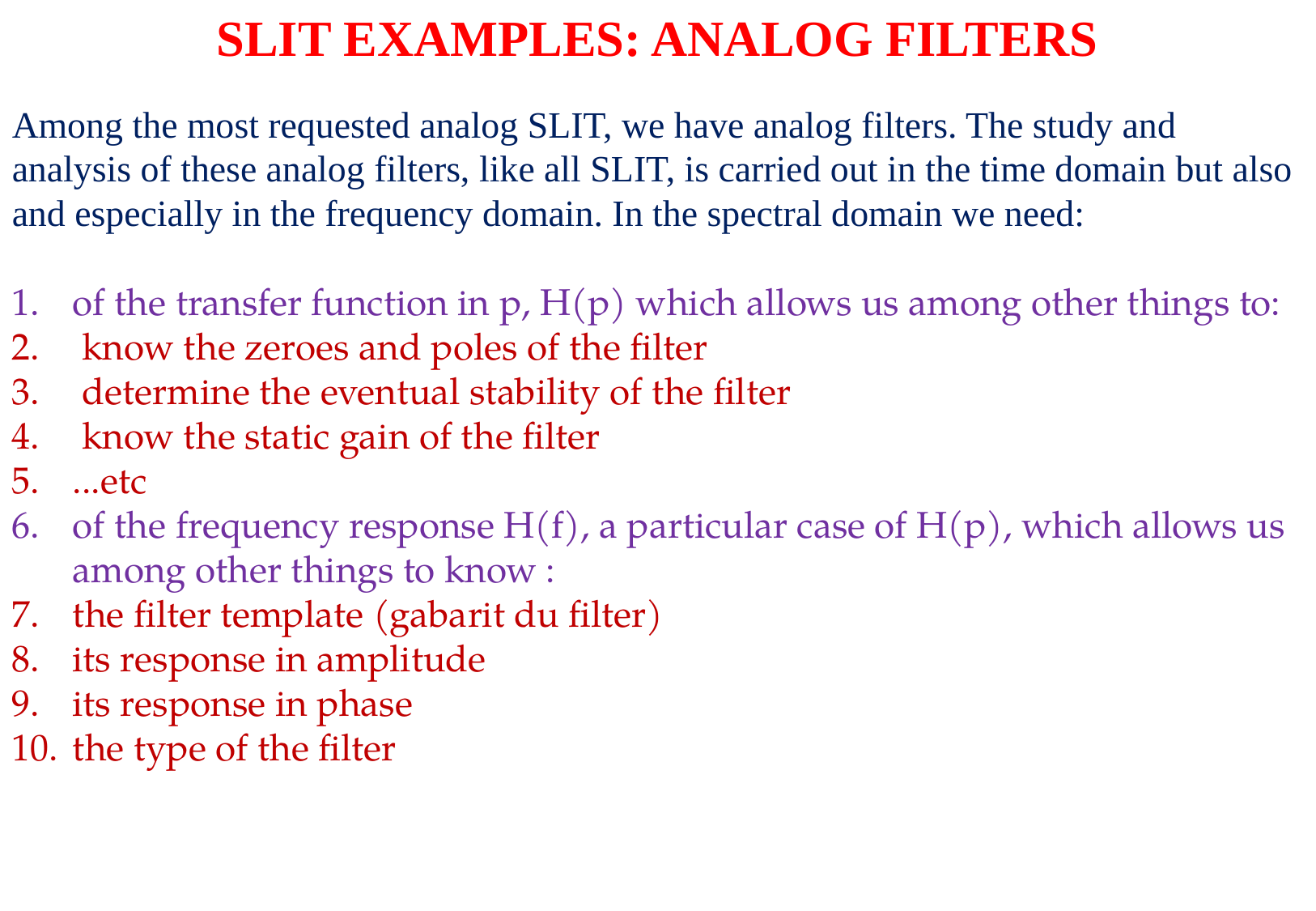

SLIT EXAMPLES: ANALOG FILTERS
Among the most requested analog SLIT, we have analog filters. The study and analysis of these analog filters, like all SLIT, is carried out in the time domain but also and especially in the frequency domain. In the spectral domain we need:

of the transfer function in p, H(p) which allows us among other things to:
 know the zeroes and poles of the filter
 determine the eventual stability of the filter
 know the static gain of the filter
...etc
of the frequency response H(f), a particular case of H(p), which allows us among other things to know :
the filter template (gabarit du filter)
its response in amplitude
its response in phase
the type of the filter